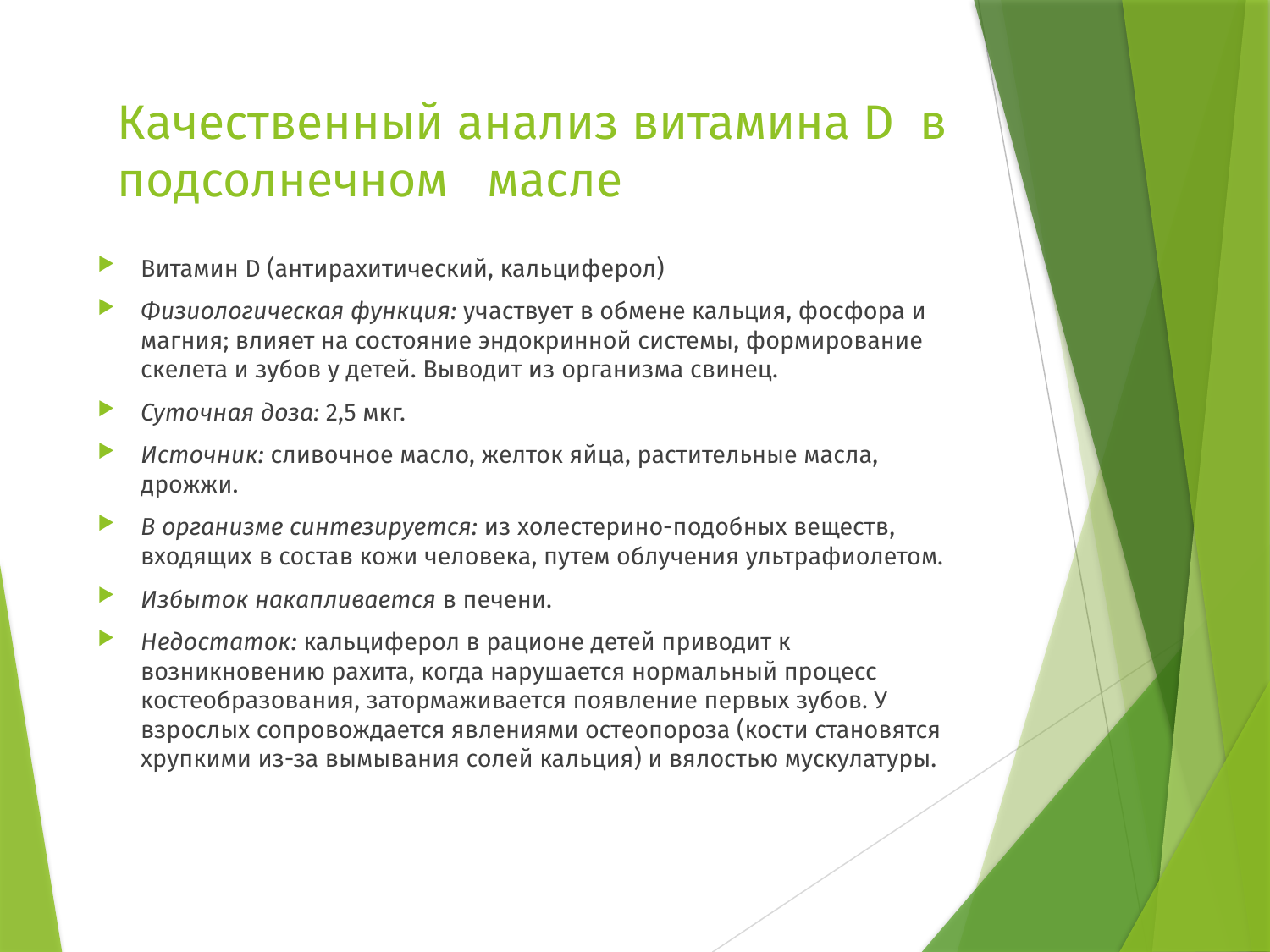

# Качественный анализ витамина D  в подсолнечном   масле
Витамин D (антирахитический, кальциферол)
Физиологическая функция: участвует в обмене кальция, фосфора и магния; влияет на состояние эндокринной системы, формирование скелета и зубов у детей. Выводит из организма свинец.
Суточная доза: 2,5 мкг.
Источник: сливочное масло, желток яйца, растительные масла, дрожжи.
В организме синтезируется: из холестерино-подобных веществ, входящих в состав кожи человека, путем облучения ультрафиолетом.
Избыток накапливается в печени.
Недостаток: кальциферол в рационе детей приводит к возникновению рахита, когда нарушается нормальный процесс костеобразования, затормаживается появление первых зубов. У взрослых сопровождается явлениями остеопороза (кости становятся хрупкими из-за вымывания солей кальция) и вялостью мускулатуры.